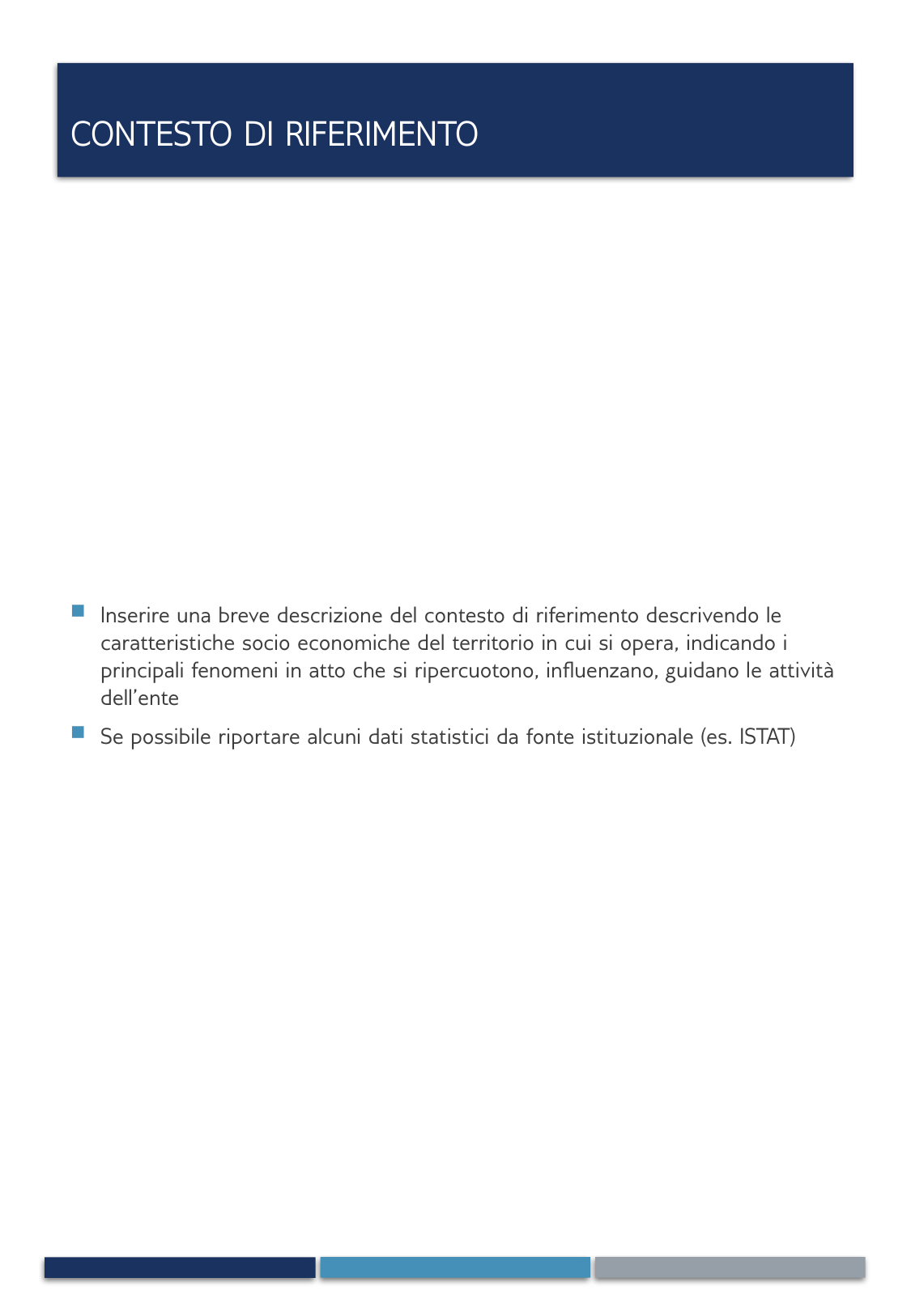

# contesto di riferimento
Inserire una breve descrizione del contesto di riferimento descrivendo le caratteristiche socio economiche del territorio in cui si opera, indicando i principali fenomeni in atto che si ripercuotono, influenzano, guidano le attività dell’ente
Se possibile riportare alcuni dati statistici da fonte istituzionale (es. ISTAT)